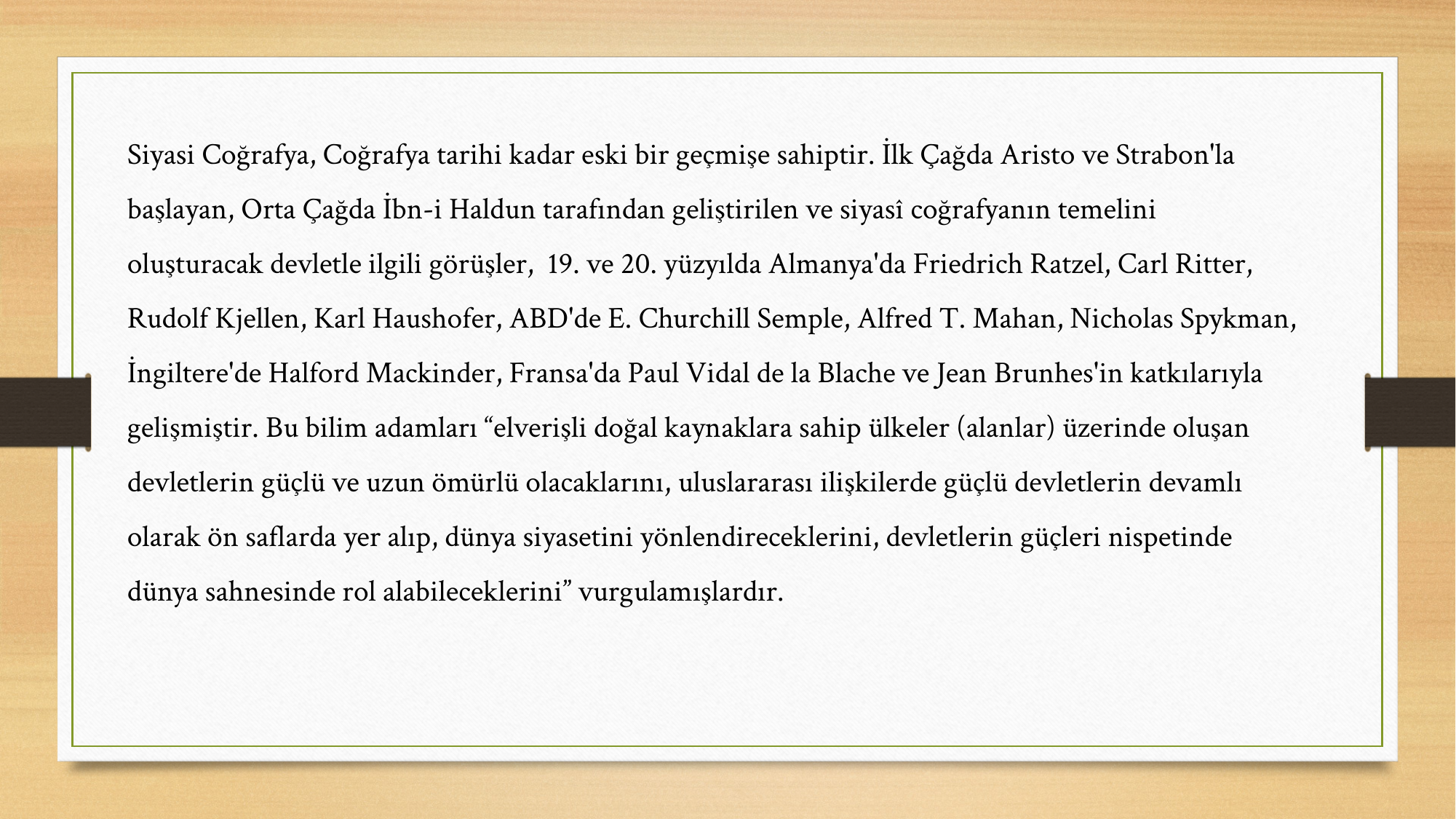

Siyasi Coğrafya, Coğrafya tarihi kadar eski bir geçmişe sahiptir. İlk Çağda Aristo ve Strabon'la başlayan, Orta Çağda İbn-i Haldun tarafından geliştirilen ve siyasî coğrafyanın temelini oluşturacak devletle ilgili görüşler,  19. ve 20. yüzyılda Almanya'da Friedrich Ratzel, Carl Ritter, Rudolf Kjellen, Karl Haushofer, ABD'de E. Churchill Semple, Alfred T. Mahan, Nicholas Spykman, İngiltere'de Halford Mackinder, Fransa'da Paul Vidal de la Blache ve Jean Brunhes'in katkılarıyla  gelişmiştir. Bu bilim adamları “elverişli doğal kaynaklara sahip ülkeler (alanlar) üzerinde oluşan devletlerin güçlü ve uzun ömürlü olacaklarını, uluslararası ilişkilerde güçlü devletlerin devamlı olarak ön saflarda yer alıp, dünya siyasetini yönlendireceklerini, devletlerin güçleri nispetinde dünya sahnesinde rol alabileceklerini” vurgulamışlardır.